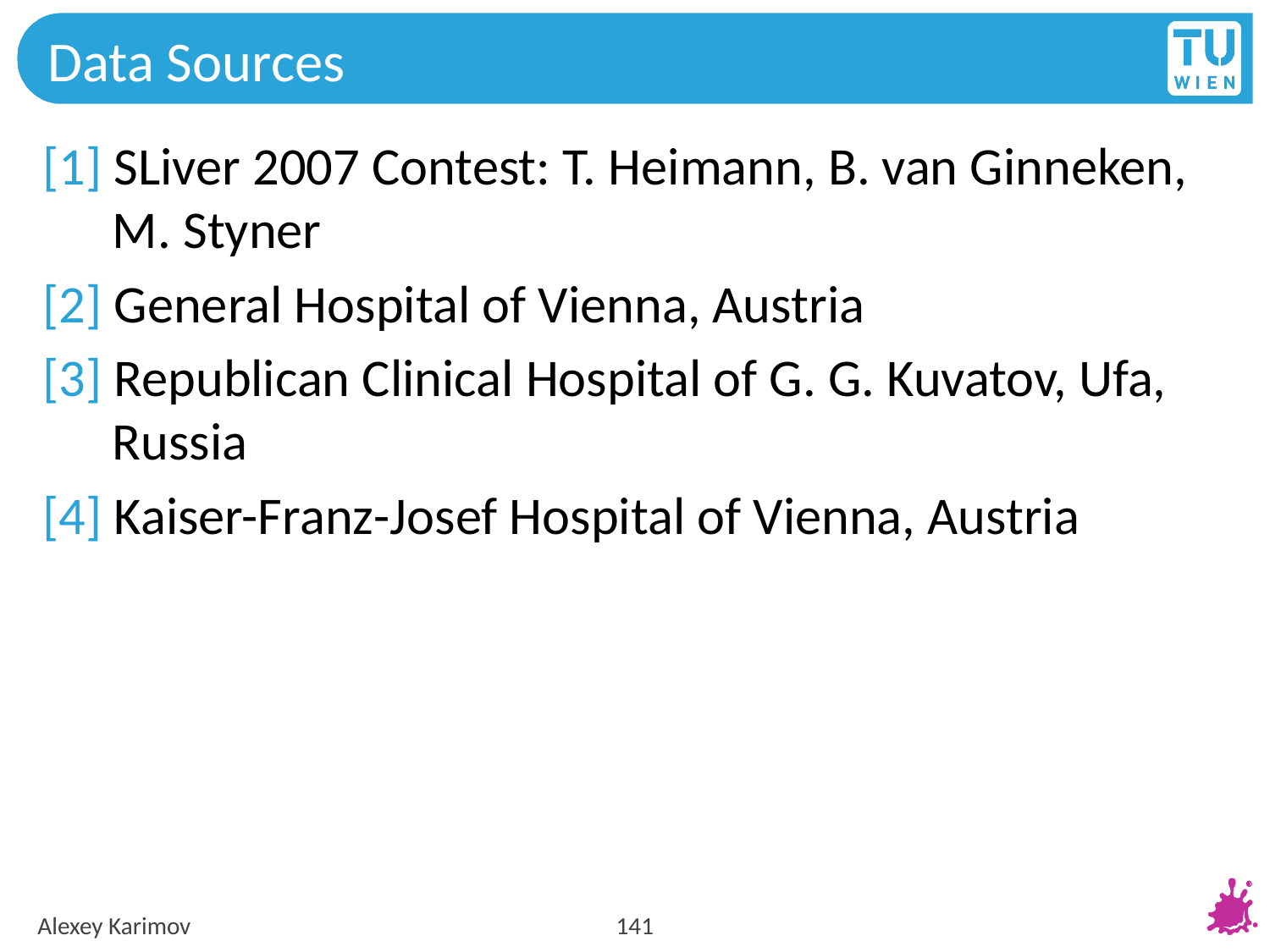

# Data Sources
[1] SLiver 2007 Contest: T. Heimann, B. van Ginneken, M. Styner
[2] General Hospital of Vienna, Austria
[3] Republican Clinical Hospital of G. G. Kuvatov, Ufa, Russia
[4] Kaiser-Franz-Josef Hospital of Vienna, Austria
141
Alexey Karimov